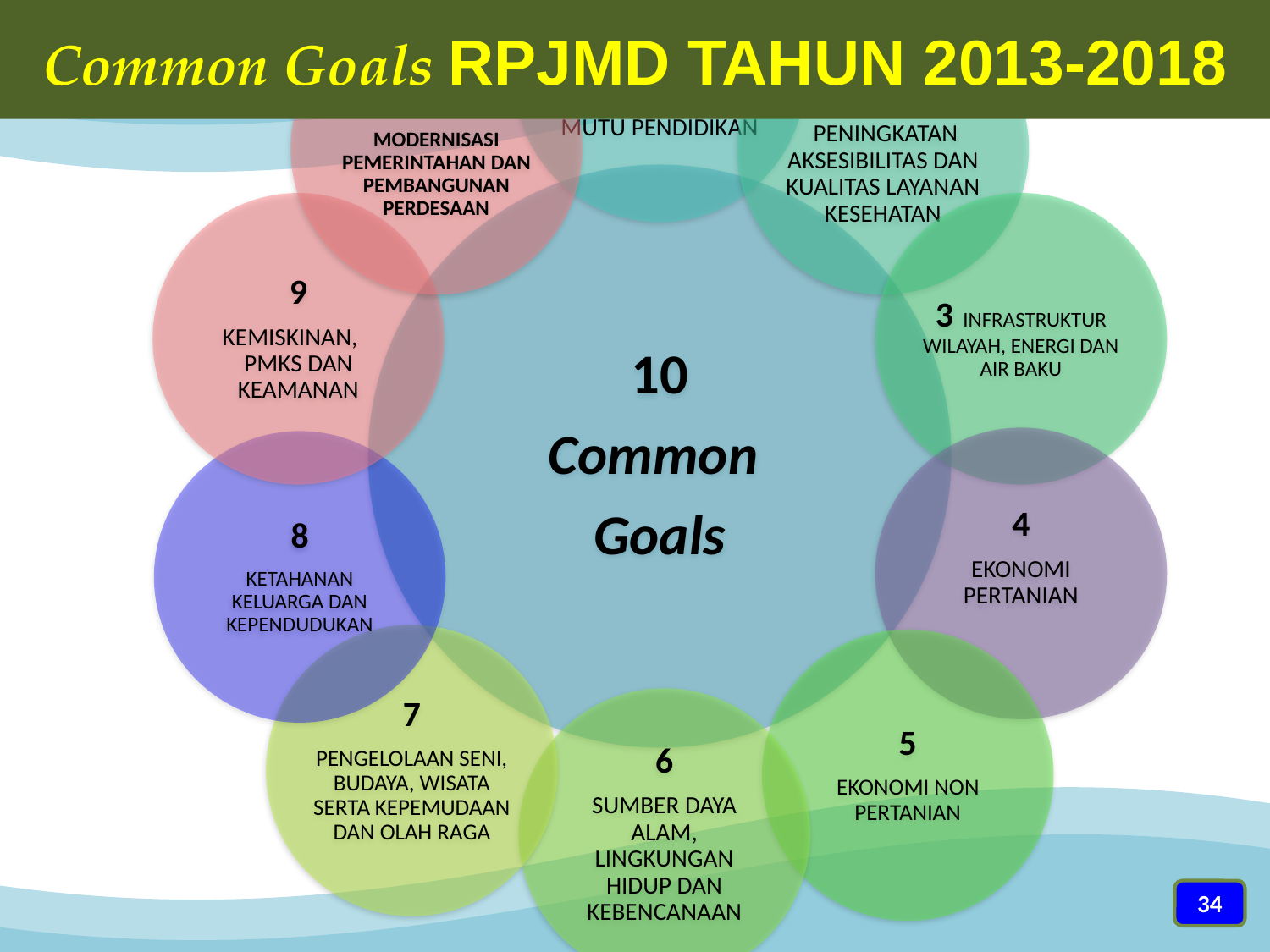

10
Common
Goals
1
 PENINGKATAN AKSESIBILITAS DAN  MUTU PENDIDIKAN
2
 PENINGKATAN AKSESIBILITAS DAN KUALITAS LAYANAN KESEHATAN
3  INFRASTRUKTUR WILAYAH, ENERGI DAN AIR BAKU
4
EKONOMI PERTANIAN

5
EKONOMI NON PERTANIAN
6
SUMBER DAYA ALAM, LINGKUNGAN HIDUP DAN KEBENCANAAN
7
PENGELOLAAN SENI, BUDAYA, WISATA SERTA KEPEMUDAAN DAN OLAH RAGA
8
KETAHANAN KELUARGA DAN KEPENDUDUKAN
9
KEMISKINAN,    PMKS DAN KEAMANAN
10
MODERNISASI PEMERINTAHAN DAN PEMBANGUNAN PERDESAAN
Common Goals RPJMD TAHUN 2013-2018
34